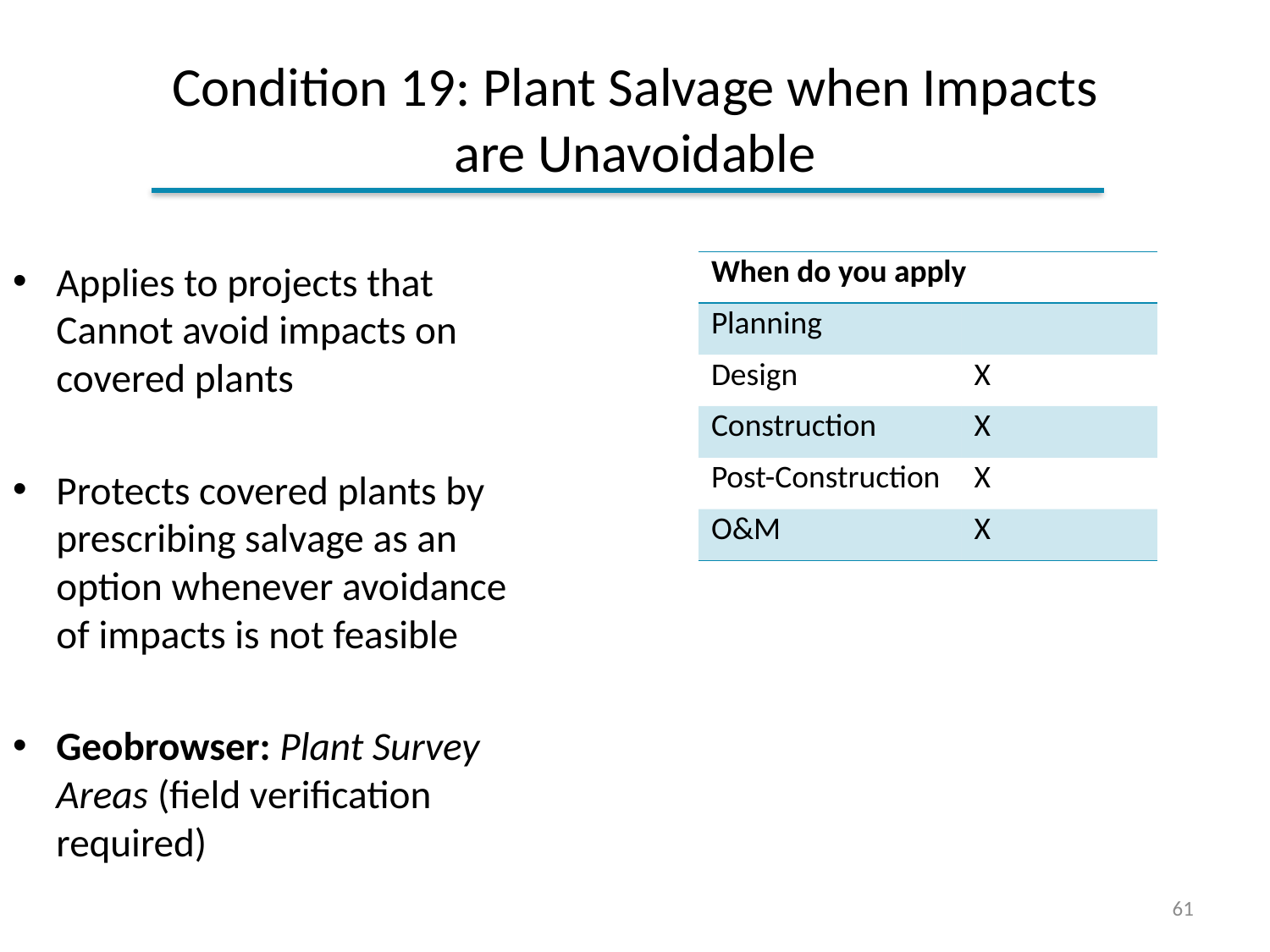

# Condition 19: Plant Salvage when Impacts are Unavoidable
Applies to projects that Cannot avoid impacts on covered plants

Protects covered plants by prescribing salvage as an option whenever avoidance of impacts is not feasible

Geobrowser: Plant Survey Areas (field verification required)

| When do you apply |  |
| --- | --- |
| Planning |  |
| Design | X |
| Construction | X |
| Post-Construction | X |
| O&M | X |
61